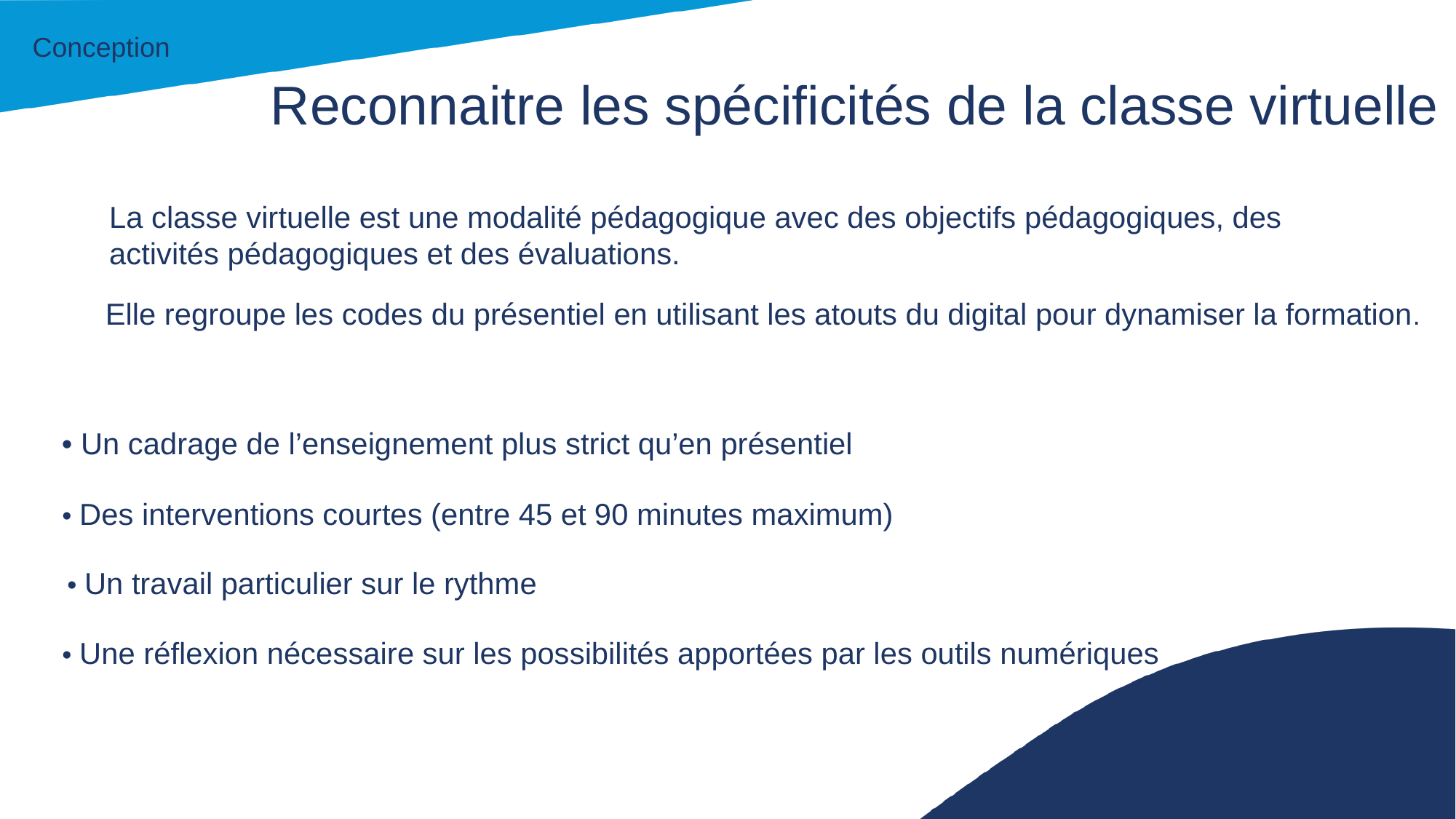

Conception
Reconnaitre les spécificités de la classe virtuelle
La classe virtuelle est une modalité pédagogique avec des objectifs pédagogiques, des activités pédagogiques et des évaluations.
Elle regroupe les codes du présentiel en utilisant les atouts du digital pour dynamiser la formation.

• Un cadrage de l’enseignement plus strict qu’en présentiel
• Des interventions courtes (entre 45 et 90 minutes maximum)
• Un travail particulier sur le rythme
• Une réflexion nécessaire sur les possibilités apportées par les outils numériques